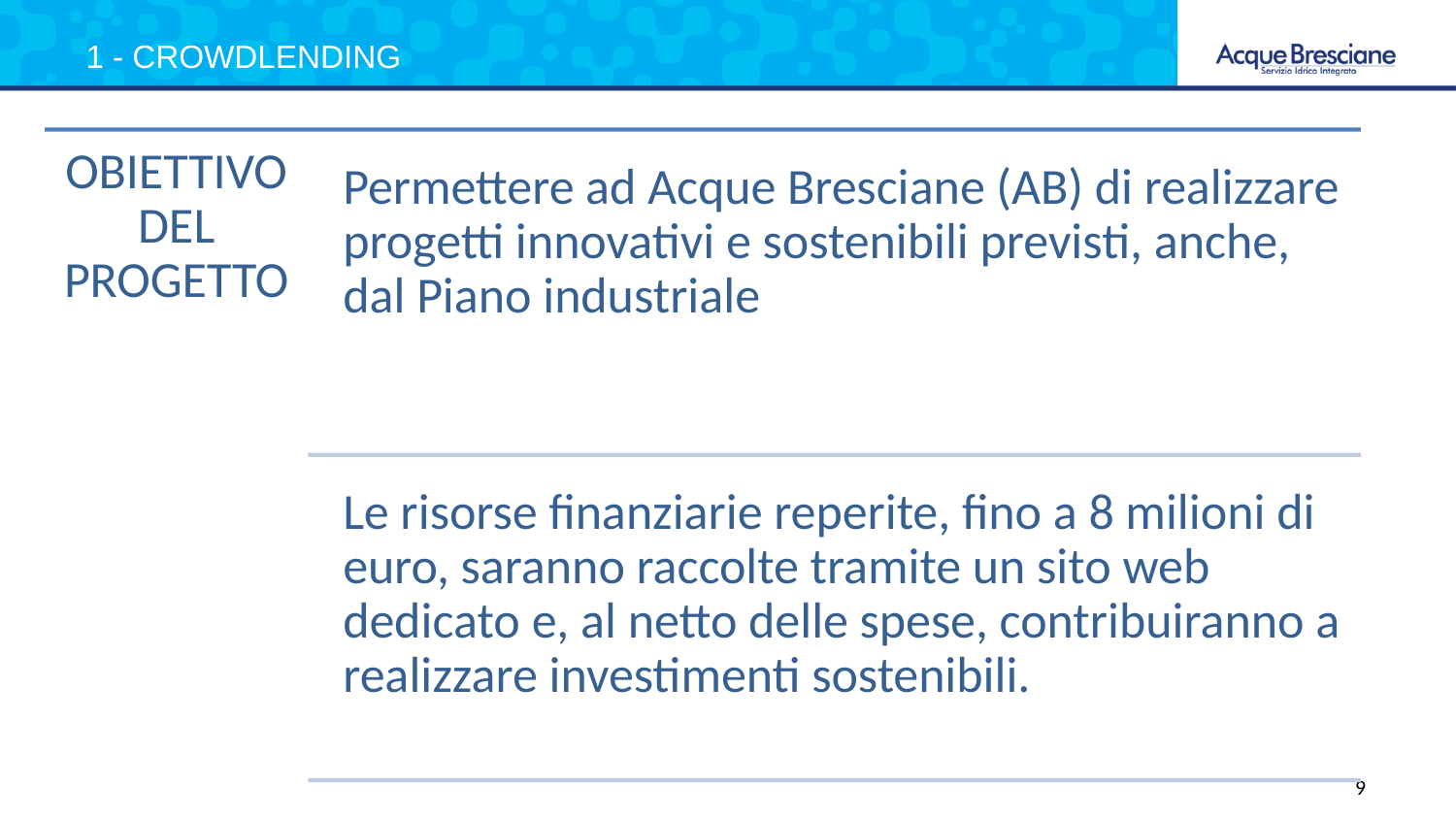

1 - CROWDLENDING
OBIETTIVO DEL PROGETTO
Permettere ad Acque Bresciane (AB) di realizzare progetti innovativi e sostenibili previsti, anche, dal Piano industriale
Le risorse finanziarie reperite, fino a 8 milioni di euro, saranno raccolte tramite un sito web dedicato e, al netto delle spese, contribuiranno a realizzare investimenti sostenibili.